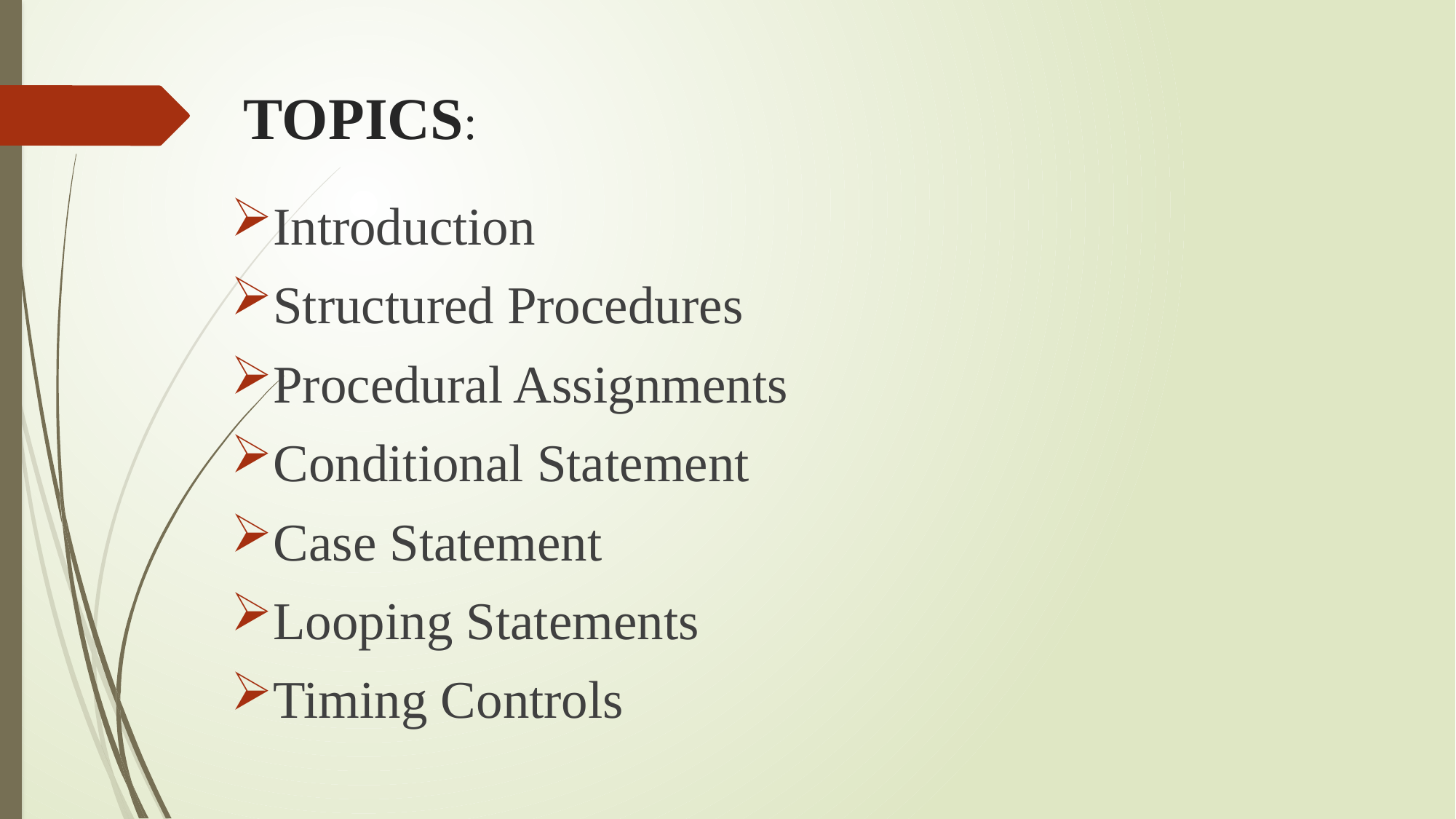

# TOPICS:
Introduction
Structured Procedures
Procedural Assignments
Conditional Statement
Case Statement
Looping Statements
Timing Controls